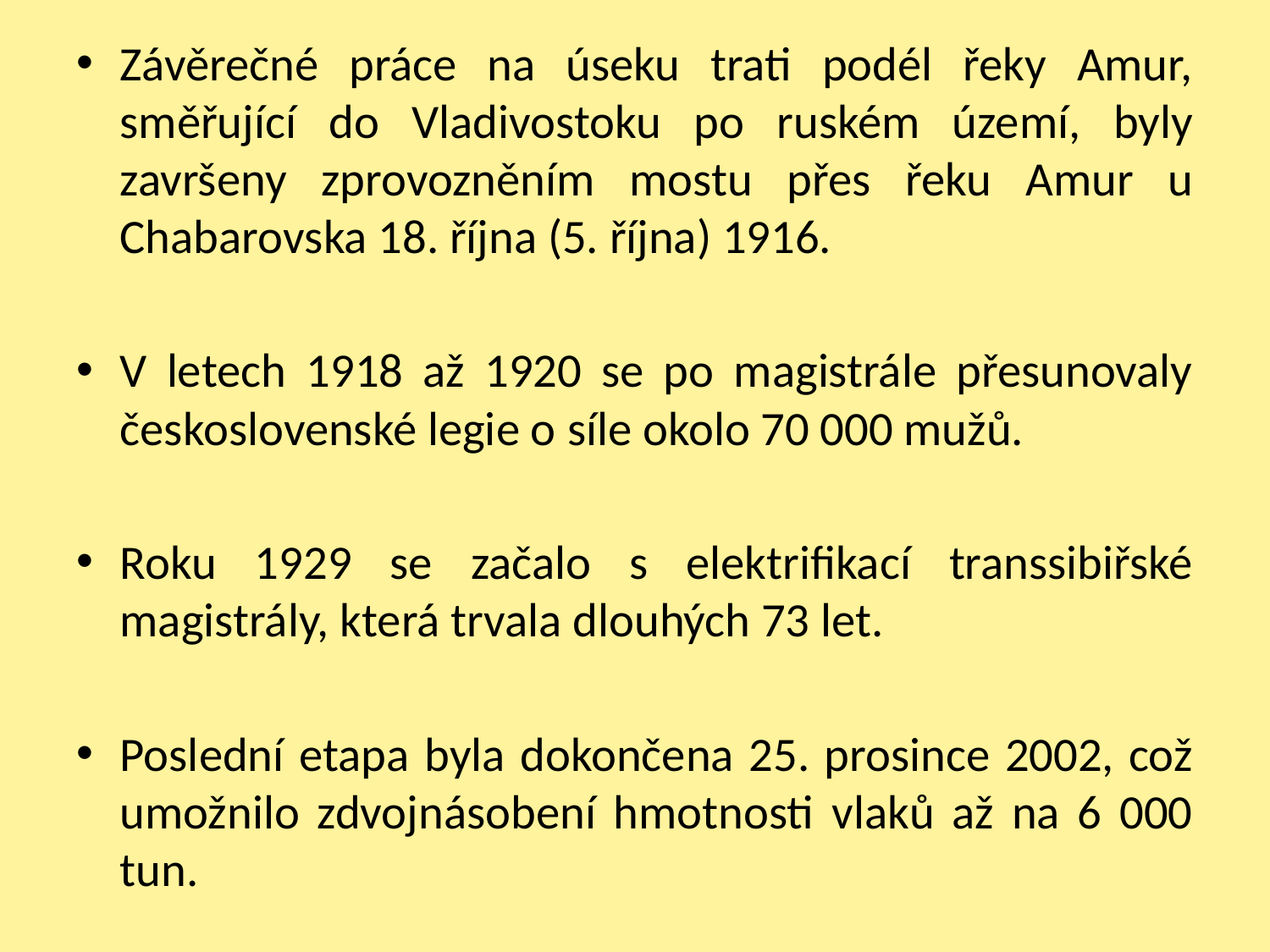

Závěrečné práce na úseku trati podél řeky Amur, směřující do Vladivostoku po ruském území, byly završeny zprovozněním mostu přes řeku Amur u Chabarovska 18. října (5. října) 1916.

V letech 1918 až 1920 se po magistrále přesunovaly československé legie o síle okolo 70 000 mužů.

Roku 1929 se začalo s elektrifikací transsibiřské magistrály, která trvala dlouhých 73 let.

Poslední etapa byla dokončena 25. prosince 2002, což umožnilo zdvojnásobení hmotnosti vlaků až na 6 000 tun.